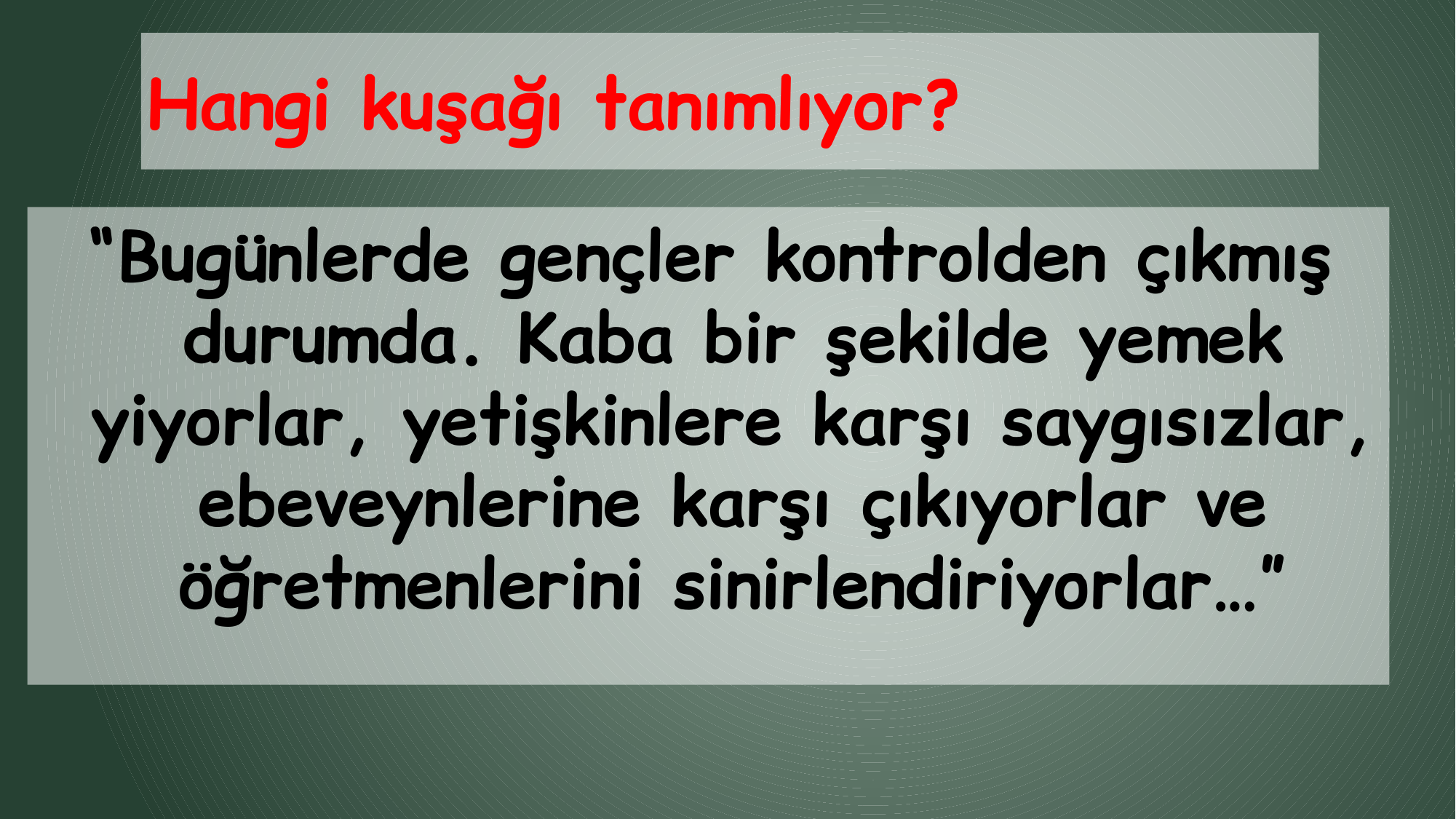

# Hangi kuşağı tanımlıyor?
“Bugünlerde gençler kontrolden çıkmış durumda. Kaba bir şekilde yemek yiyorlar, yetişkinlere karşı saygısızlar, ebeveynlerine karşı çıkıyorlar ve öğretmenlerini sinirlendiriyorlar…”